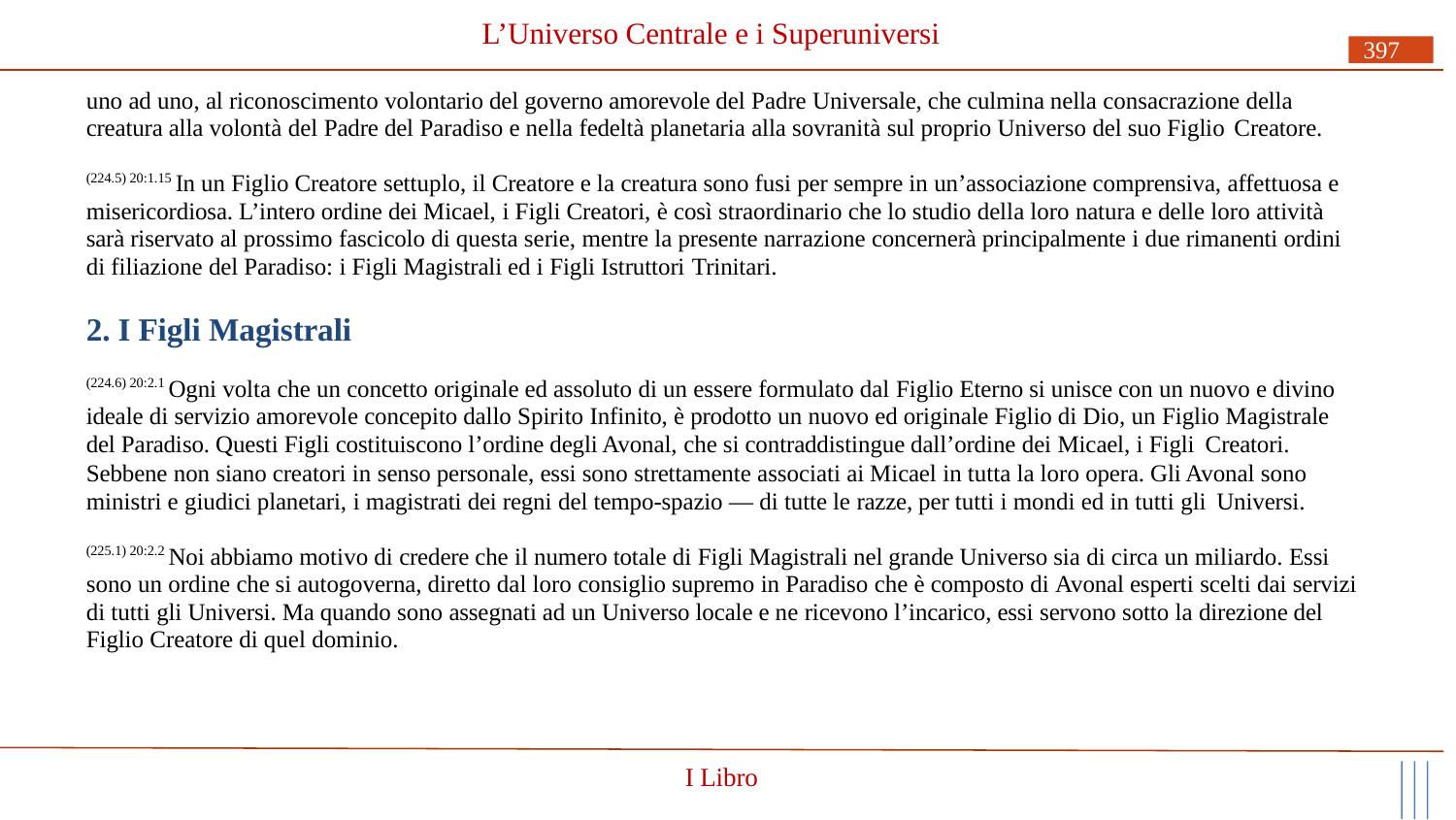

# L’Universo Centrale e i Superuniversi
397

uno ad uno, al riconoscimento volontario del governo amorevole del Padre Universale, che culmina nella consacrazione della  creatura alla volontà del Padre del Paradiso e nella fedeltà planetaria alla sovranità sul proprio Universo del suo Figlio Creatore.

(224.5) 20:1.15 In un Figlio Creatore settuplo, il Creatore e la creatura sono fusi per sempre in un’associazione comprensiva, affettuosa e  misericordiosa. L’intero ordine dei Micael, i Figli Creatori, è così straordinario che lo studio della loro natura e delle loro attività  sarà riservato al prossimo fascicolo di questa serie, mentre la presente narrazione concernerà principalmente i due rimanenti ordini  di filiazione del Paradiso: i Figli Magistrali ed i Figli Istruttori Trinitari.

2. I Figli Magistrali
(224.6) 20:2.1 Ogni volta che un concetto originale ed assoluto di un essere formulato dal Figlio Eterno si unisce con un nuovo e divino  ideale di servizio amorevole concepito dallo Spirito Infinito, è prodotto un nuovo ed originale Figlio di Dio, un Figlio Magistrale  del Paradiso. Questi Figli costituiscono l’ordine degli Avonal, che si contraddistingue dall’ordine dei Micael, i Figli Creatori.
Sebbene non siano creatori in senso personale, essi sono strettamente associati ai Micael in tutta la loro opera. Gli Avonal sono  ministri e giudici planetari, i magistrati dei regni del tempo-spazio — di tutte le razze, per tutti i mondi ed in tutti gli Universi.

(225.1) 20:2.2 Noi abbiamo motivo di credere che il numero totale di Figli Magistrali nel grande Universo sia di circa un miliardo. Essi  sono un ordine che si autogoverna, diretto dal loro consiglio supremo in Paradiso che è composto di Avonal esperti scelti dai servizi  di tutti gli Universi. Ma quando sono assegnati ad un Universo locale e ne ricevono l’incarico, essi servono sotto la direzione del  Figlio Creatore di quel dominio.

I Libro